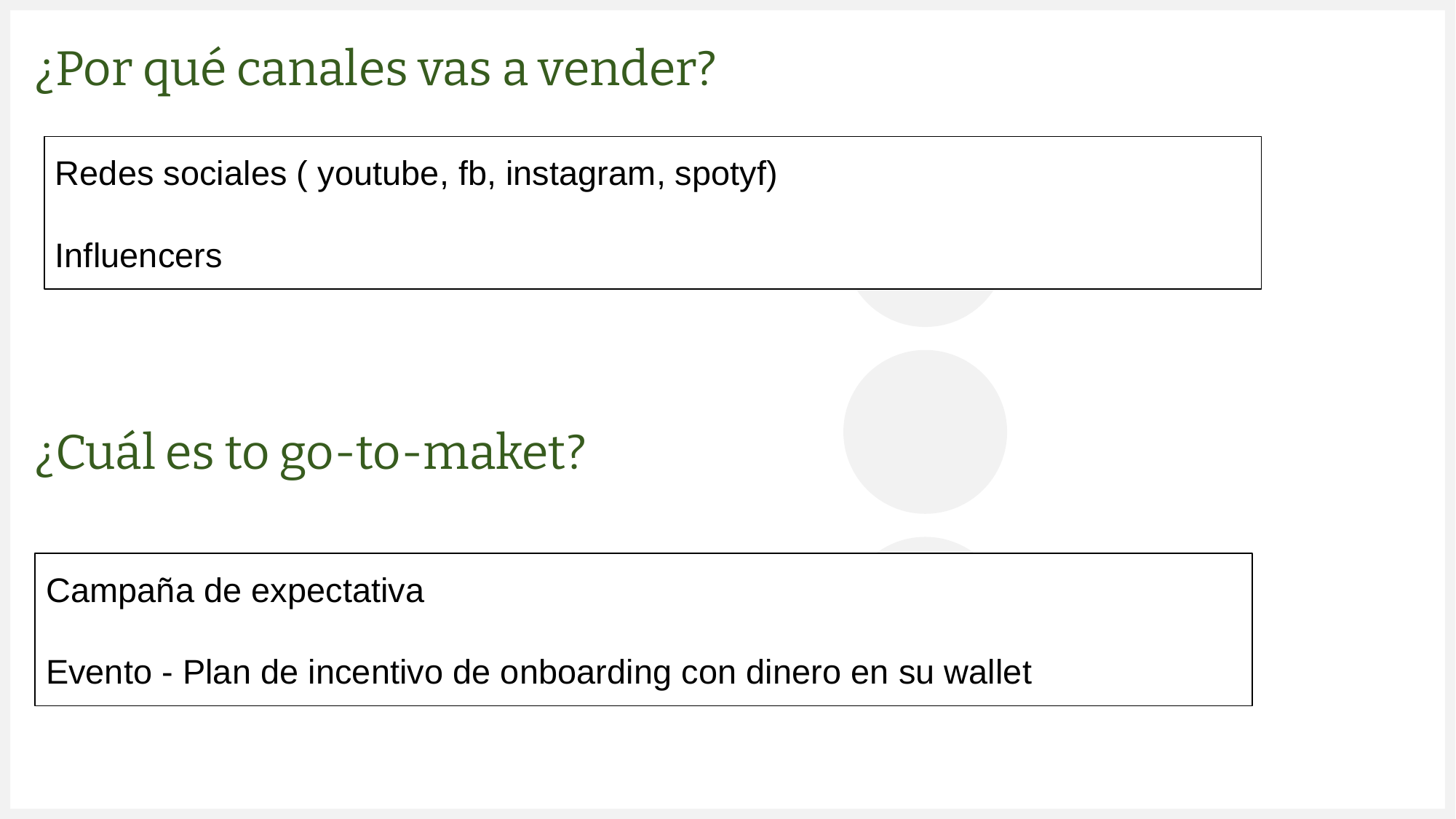

# ¿Por qué canales vas a vender?
Redes sociales ( youtube, fb, instagram, spotyf)
Influencers
¿Cuál es to go-to-maket?
Campaña de expectativa
Evento - Plan de incentivo de onboarding con dinero en su wallet